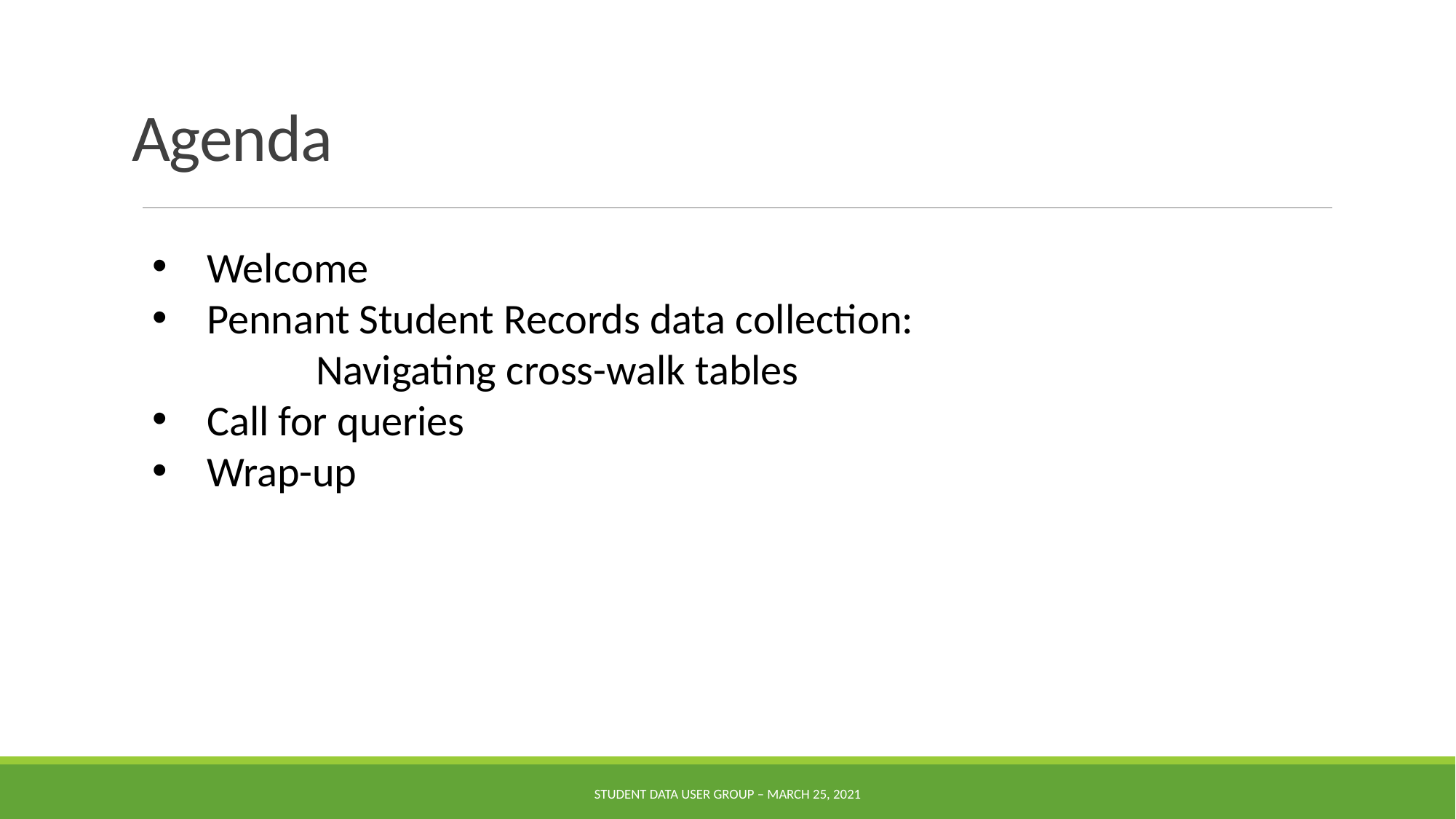

# Agenda
Welcome
Pennant Student Records data collection:
	Navigating cross-walk tables
Call for queries
Wrap-up

Student Data User Group – MARCH 25, 2021